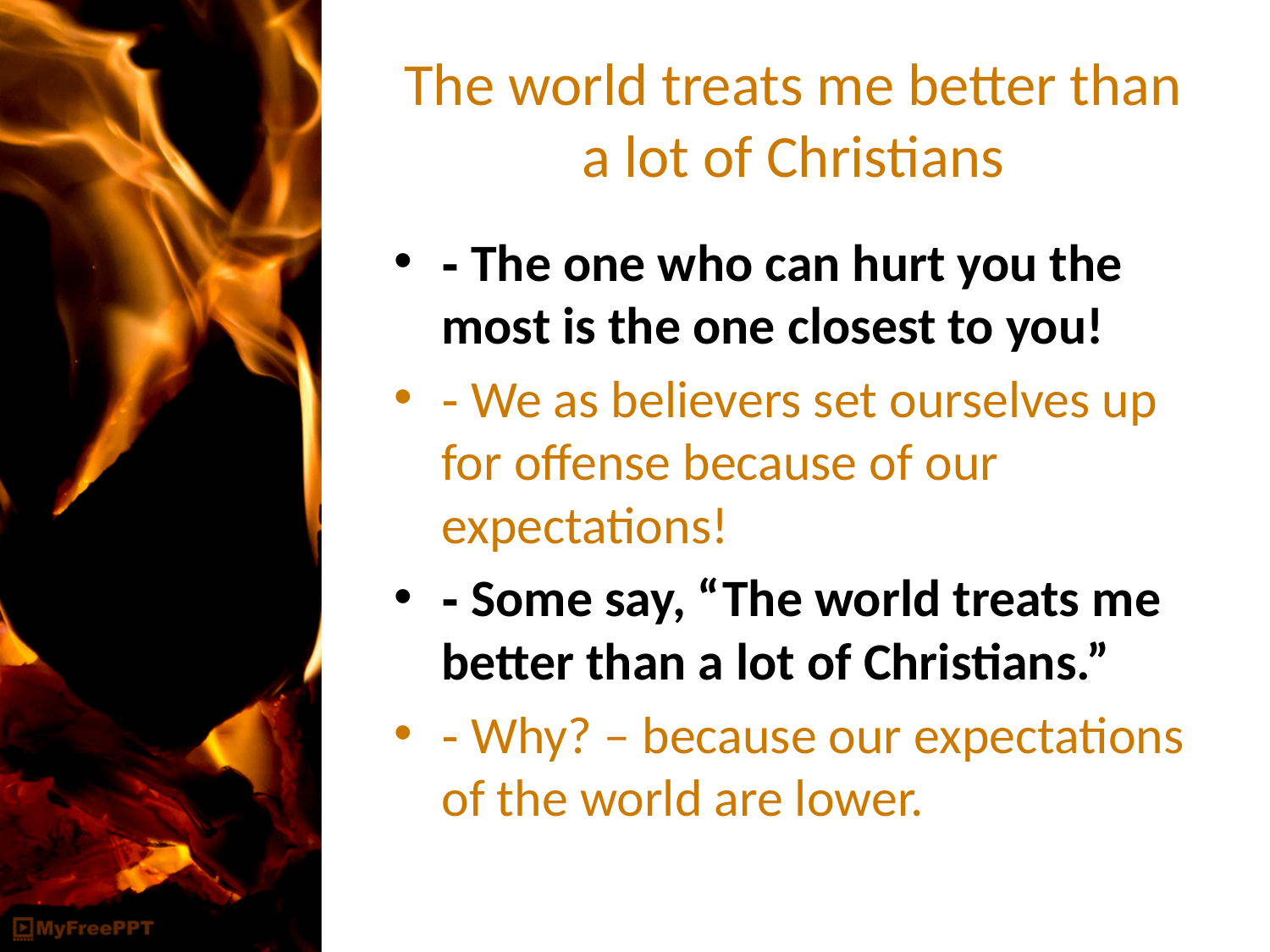

# The world treats me better than a lot of Christians
‐ The one who can hurt you the most is the one closest to you!
‐ We as believers set ourselves up for offense because of our expectations!
‐ Some say, “The world treats me better than a lot of Christians.”
‐ Why? – because our expectations of the world are lower.